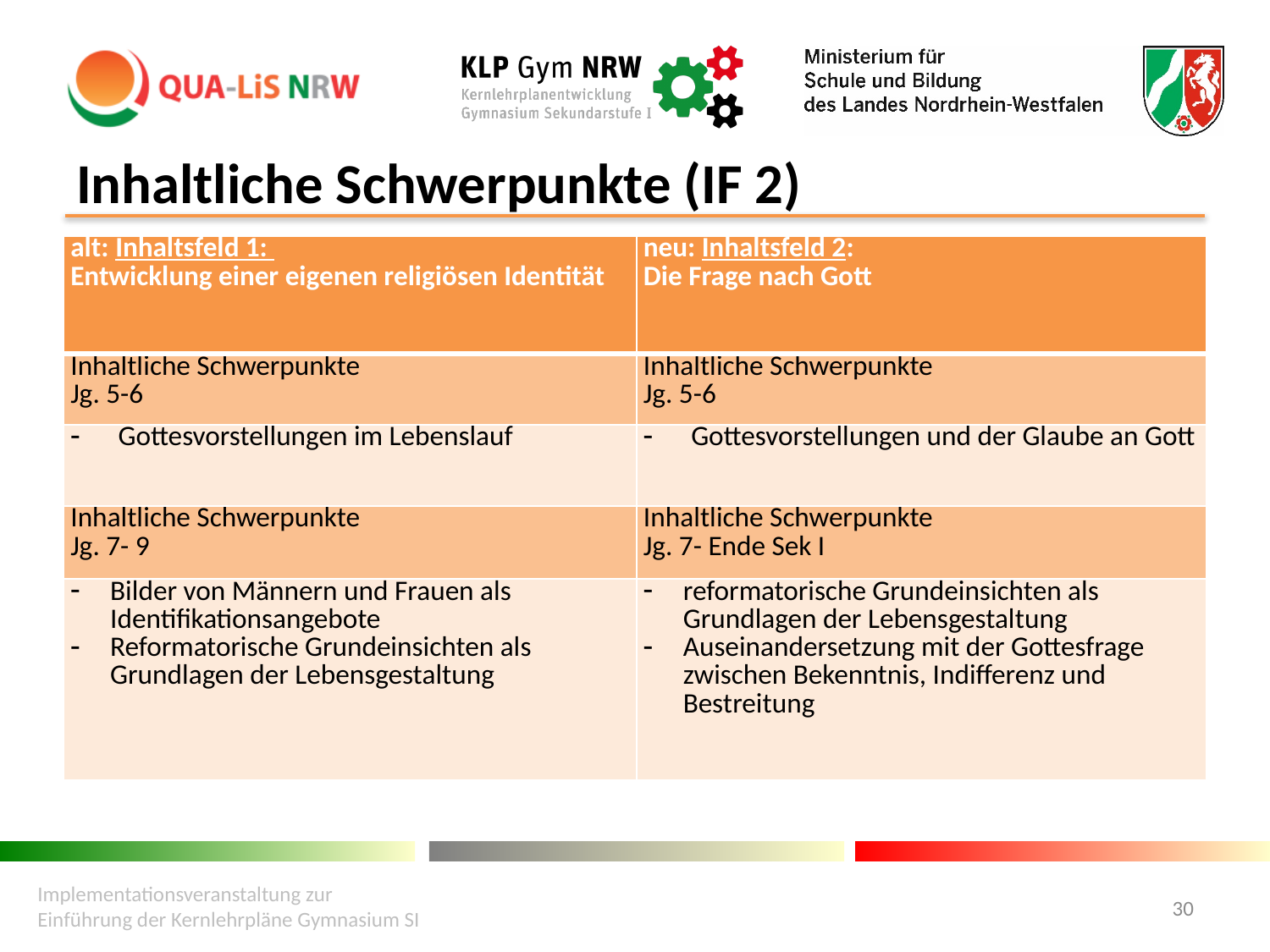

# Inhaltliche Schwerpunkte (IF 2)
| alt: Inhaltsfeld 1: Entwicklung einer eigenen religiösen Identität | neu: Inhaltsfeld 2: Die Frage nach Gott |
| --- | --- |
| Inhaltliche Schwerpunkte Jg. 5-6 | Inhaltliche Schwerpunkte Jg. 5-6 |
| Gottesvorstellungen im Lebenslauf | Gottesvorstellungen und der Glaube an Gott |
| Inhaltliche Schwerpunkte Jg. 7- 9 | Inhaltliche Schwerpunkte Jg. 7- Ende Sek I |
| Bilder von Männern und Frauen als Identifikationsangebote Reformatorische Grundeinsichten als Grundlagen der Lebensgestaltung | reformatorische Grundeinsichten als Grundlagen der Lebensgestaltung Auseinandersetzung mit der Gottesfrage zwischen Bekenntnis, Indifferenz und Bestreitung |
Implementationsveranstaltung zur Einführung der Kernlehrpläne Gymnasium SI
30